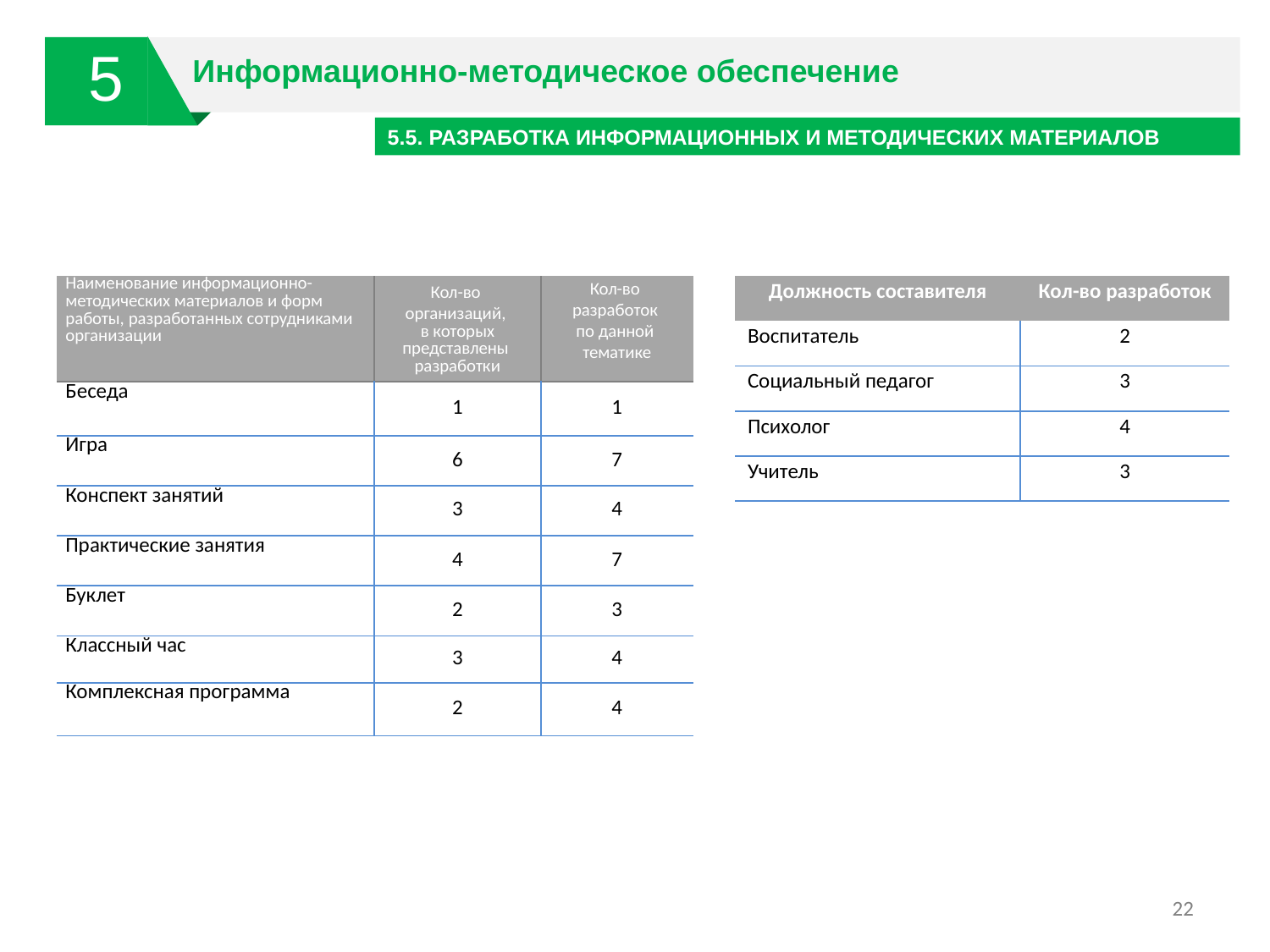

5

Информационно-методическое обеспечение

5.5. РАЗРАБОТКА ИНФОРМАЦИОННЫХ И МЕТОДИЧЕСКИХ МАТЕРИАЛОВ
| Наименование информационно-методических материалов и форм работы, разработанных сотрудниками организации | Кол-во организаций, в которых представлены разработки | Кол-во разработок по данной тематике |
| --- | --- | --- |
| Беседа | 1 | 1 |
| Игра | 6 | 7 |
| Конспект занятий | 3 | 4 |
| Практические занятия | 4 | 7 |
| Буклет | 2 | 3 |
| Классный час | 3 | 4 |
| Комплексная программа | 2 | 4 |
| Должность составителя | Кол-во разработок |
| --- | --- |
| Воспитатель | 2 |
| Социальный педагог | 3 |
| Психолог | 4 |
| Учитель | 3 |
22